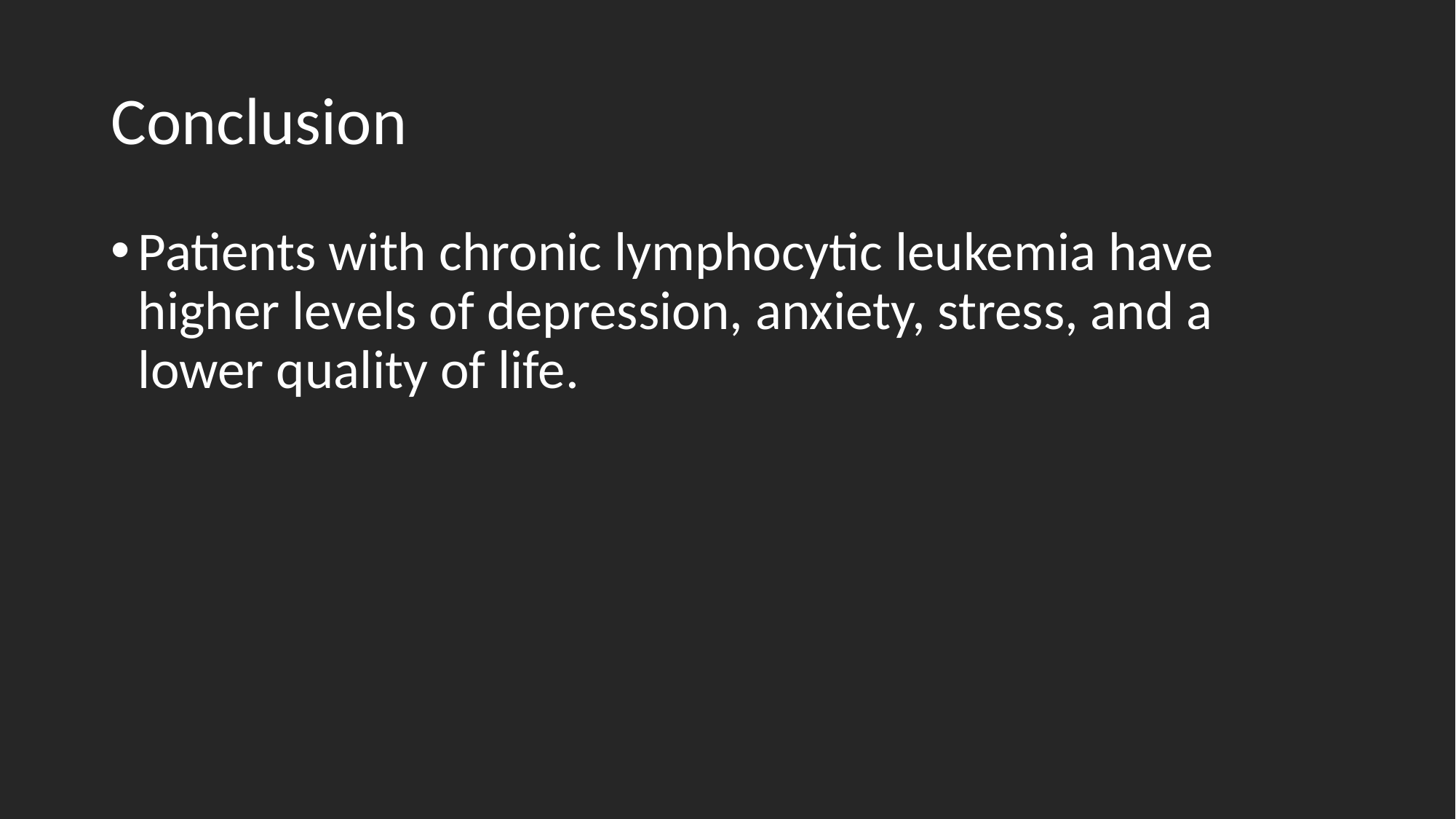

# Conclusion
Patients with chronic lymphocytic leukemia have higher levels of depression, anxiety, stress, and a lower quality of life.